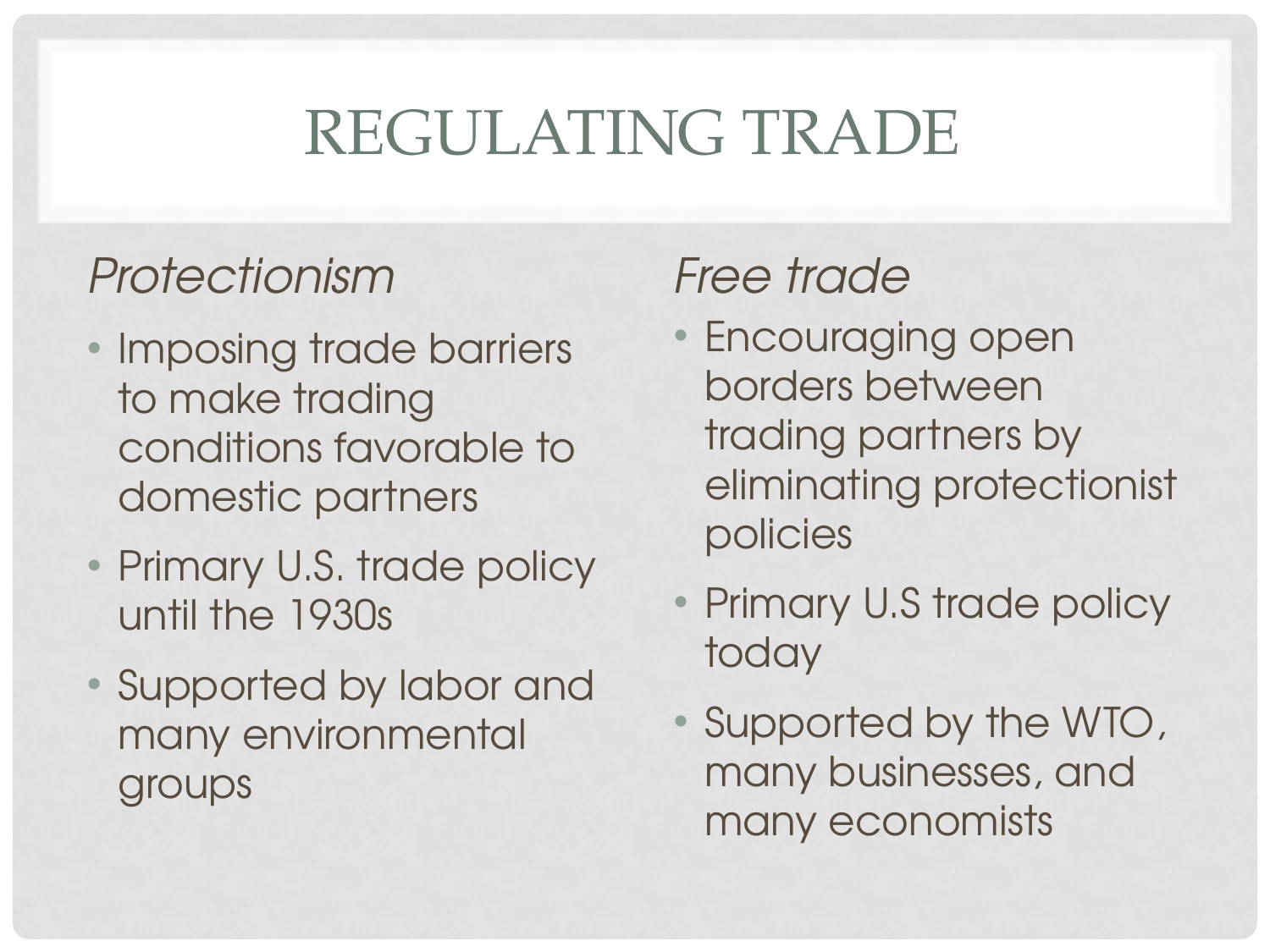

# Regulating trade
Protectionism
Imposing trade barriers to make trading conditions favorable to domestic partners
Primary U.S. trade policy until the 1930s
Supported by labor and many environmental groups
Free trade
Encouraging open borders between trading partners by eliminating protectionist policies
Primary U.S trade policy today
Supported by the WTO, many businesses, and many economists